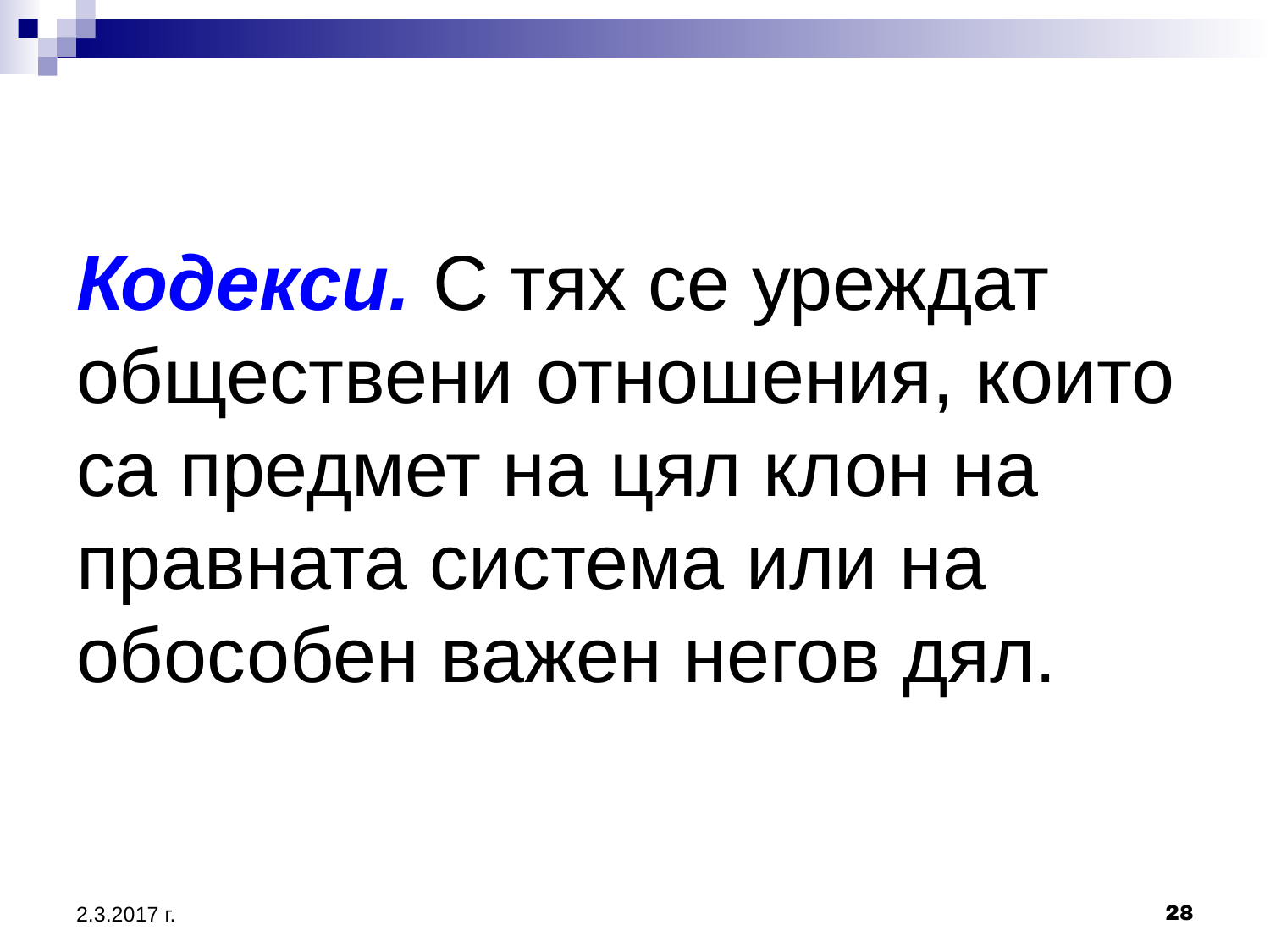

# Кодекси. С тях се уреждат обществени отношения, които са предмет на цял клон на правната система или на обособен важен негов дял.
2.3.2017 г.
28